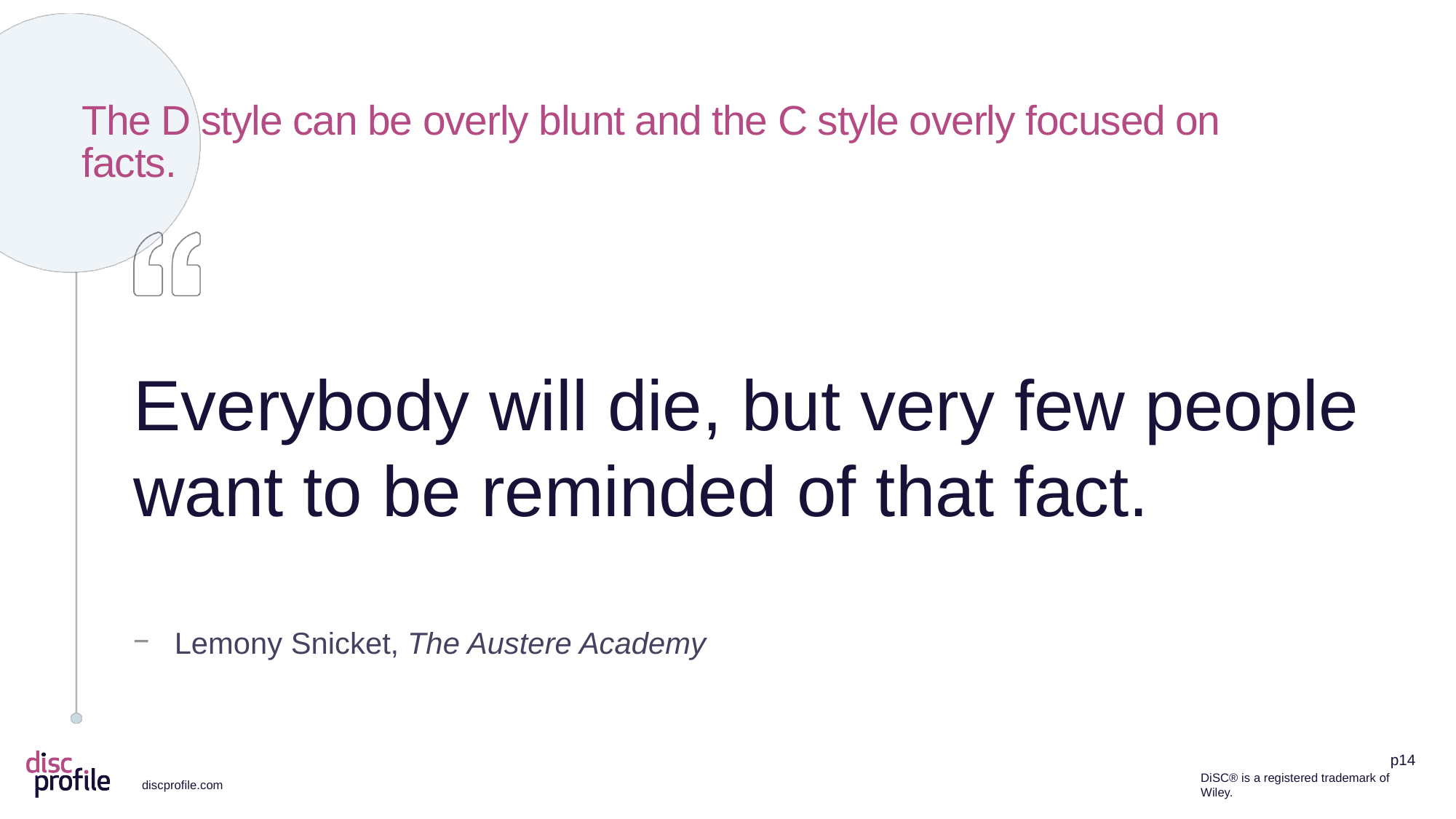

# The D style can be overly blunt and the C style overly focused on facts.
Everybody will die, but very few people want to be reminded of that fact.
Lemony Snicket, The Austere Academy